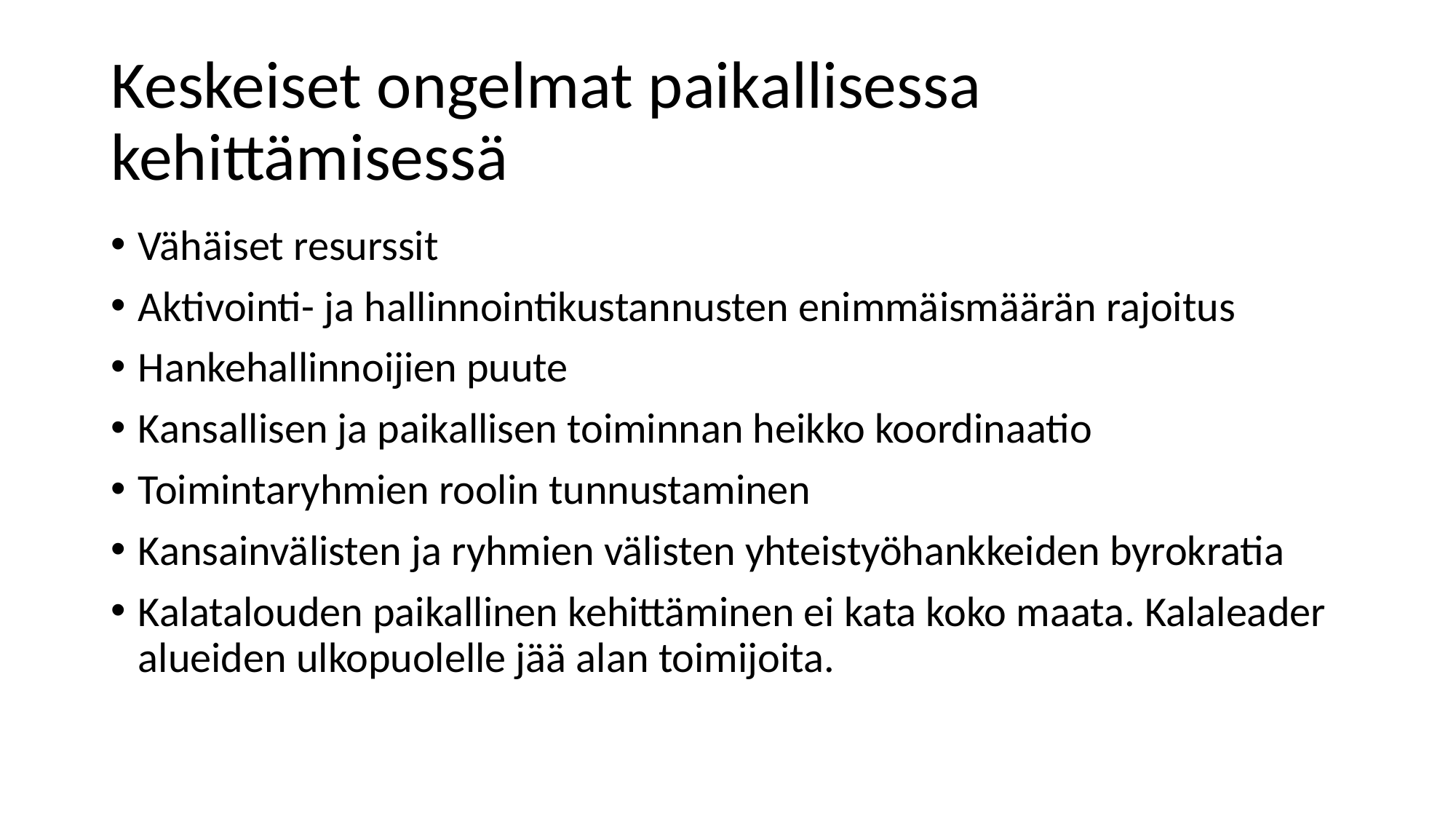

# Keskeiset ongelmat paikallisessa kehittämisessä
Vähäiset resurssit
Aktivointi- ja hallinnointikustannusten enimmäismäärän rajoitus
Hankehallinnoijien puute
Kansallisen ja paikallisen toiminnan heikko koordinaatio
Toimintaryhmien roolin tunnustaminen
Kansainvälisten ja ryhmien välisten yhteistyöhankkeiden byrokratia
Kalatalouden paikallinen kehittäminen ei kata koko maata. Kalaleader alueiden ulkopuolelle jää alan toimijoita.